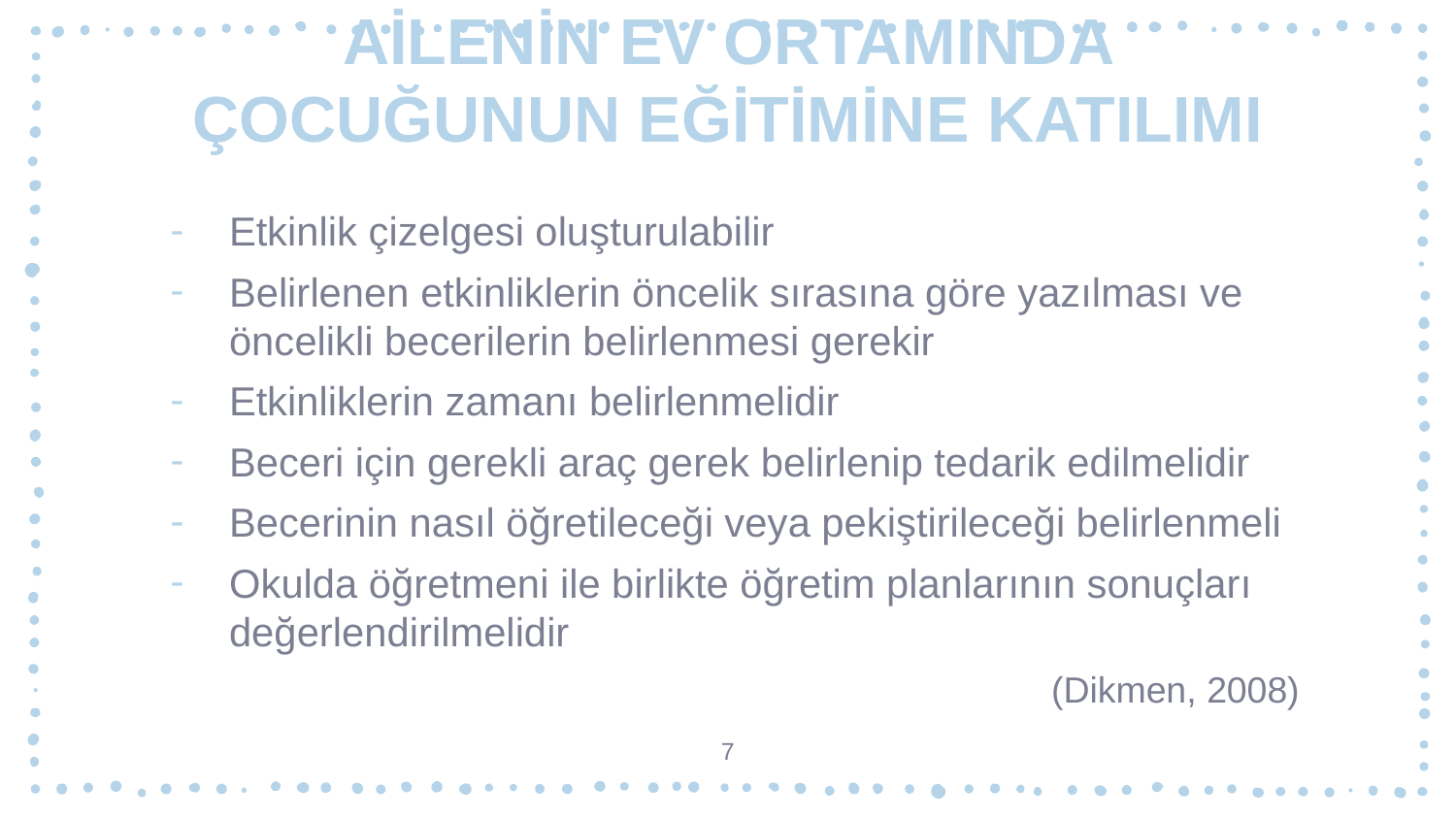

# AİLENİN EV ORTAMINDA ÇOCUĞUNUN EĞİTİMİNE KATILIMI
Etkinlik çizelgesi oluşturulabilir
Belirlenen etkinliklerin öncelik sırasına göre yazılması ve öncelikli becerilerin belirlenmesi gerekir
Etkinliklerin zamanı belirlenmelidir
Beceri için gerekli araç gerek belirlenip tedarik edilmelidir
Becerinin nasıl öğretileceği veya pekiştirileceği belirlenmeli
Okulda öğretmeni ile birlikte öğretim planlarının sonuçları değerlendirilmelidir
(Dikmen, 2008)
7